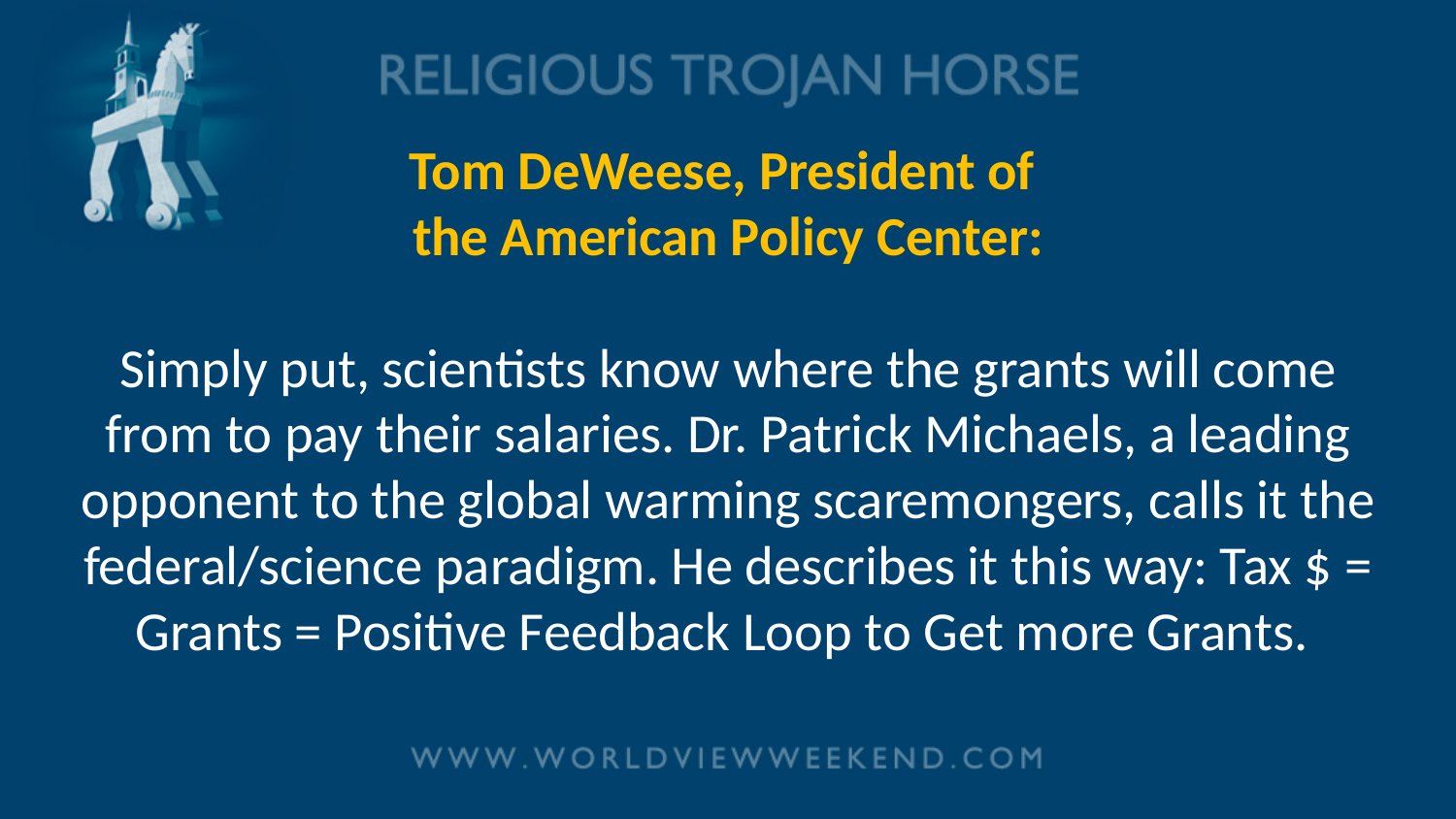

# Tom DeWeese, President of the American Policy Center: Simply put, scientists know where the grants will come from to pay their salaries. Dr. Patrick Michaels, a leading opponent to the global warming scaremongers, calls it the federal/science paradigm. He describes it this way: Tax $ = Grants = Positive Feedback Loop to Get more Grants.